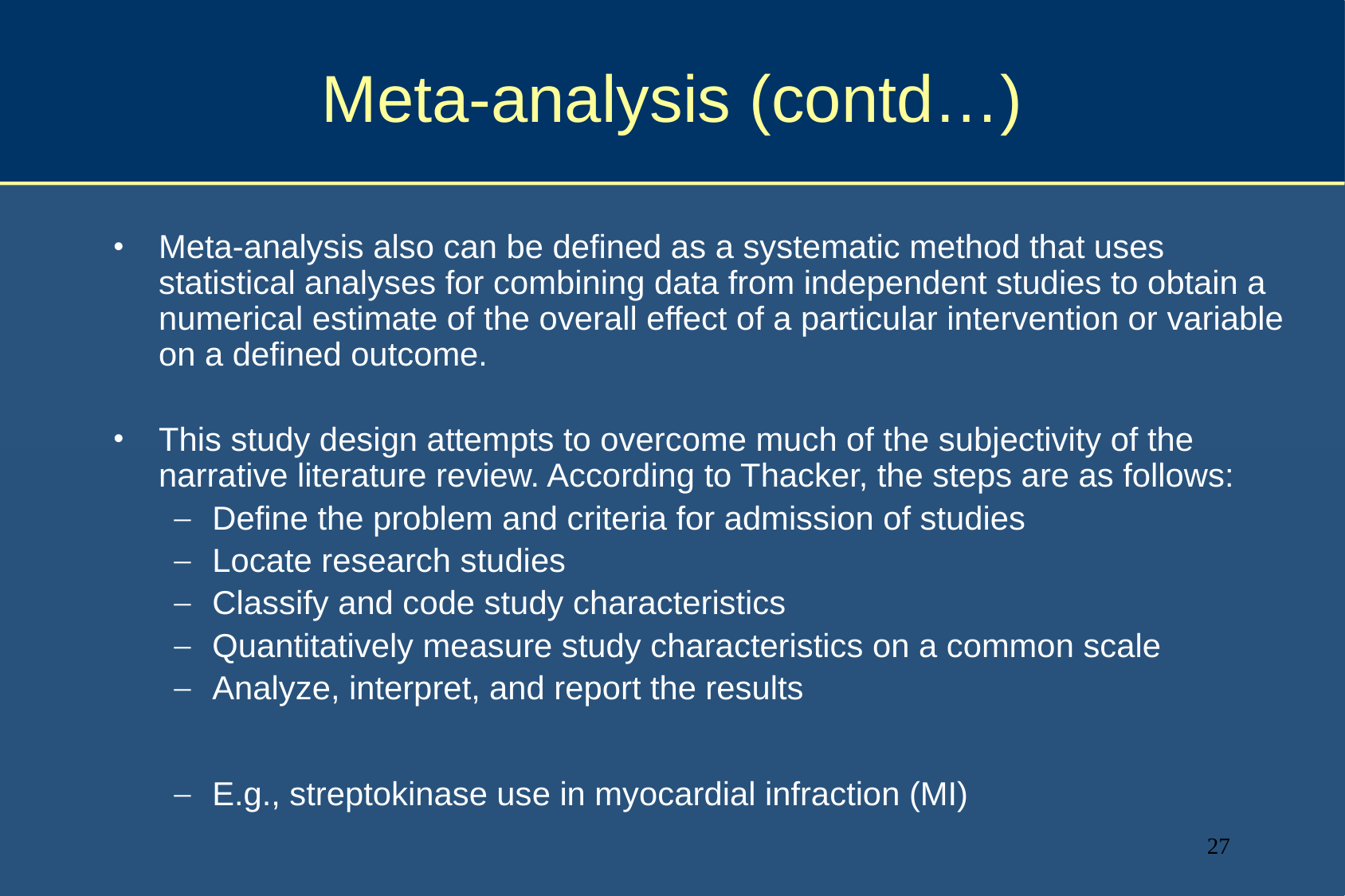

# Meta-analysis (contd…)
Meta-analysis also can be defined as a systematic method that uses statistical analyses for combining data from independent studies to obtain a numerical estimate of the overall effect of a particular intervention or variable on a defined outcome.

This study design attempts to overcome much of the subjectivity of the narrative literature review. According to Thacker, the steps are as follows:
Define the problem and criteria for admission of studies
Locate research studies
Classify and code study characteristics
Quantitatively measure study characteristics on a common scale
Analyze, interpret, and report the results

E.g., streptokinase use in myocardial infraction (MI)

27